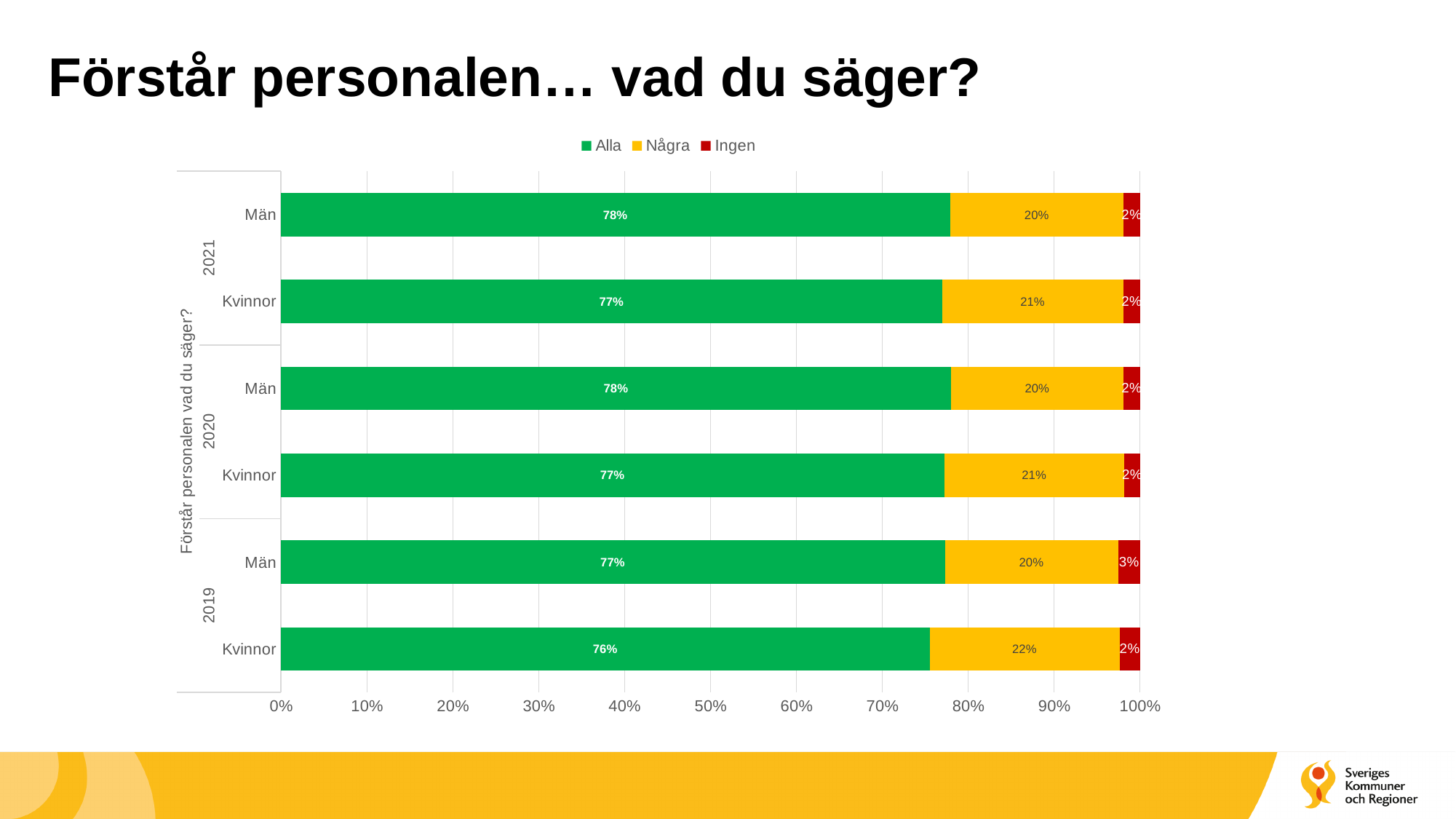

# Förstår personalen… vad du säger?

### Chart

| Category | Alla | Några | Ingen |
|---|---|---|---|
| Kvinnor | 0.7550549349090573 | 0.2213092050595513 | 0.023635860031391377 |
| Män | 0.7728699199748941 | 0.20210262042993882 | 0.025027459595167112 |
| Kvinnor | 0.7720119098256061 | 0.20978307103360272 | 0.018205019140791152 |
| Män | 0.7801944191901532 | 0.20057346667599132 | 0.019232114133855515 |
| Kvinnor | 0.7701714832274373 | 0.21022067363530778 | 0.0196078431372549 |
| Män | 0.7789893766511158 | 0.20201225338654377 | 0.01899836996234051 |